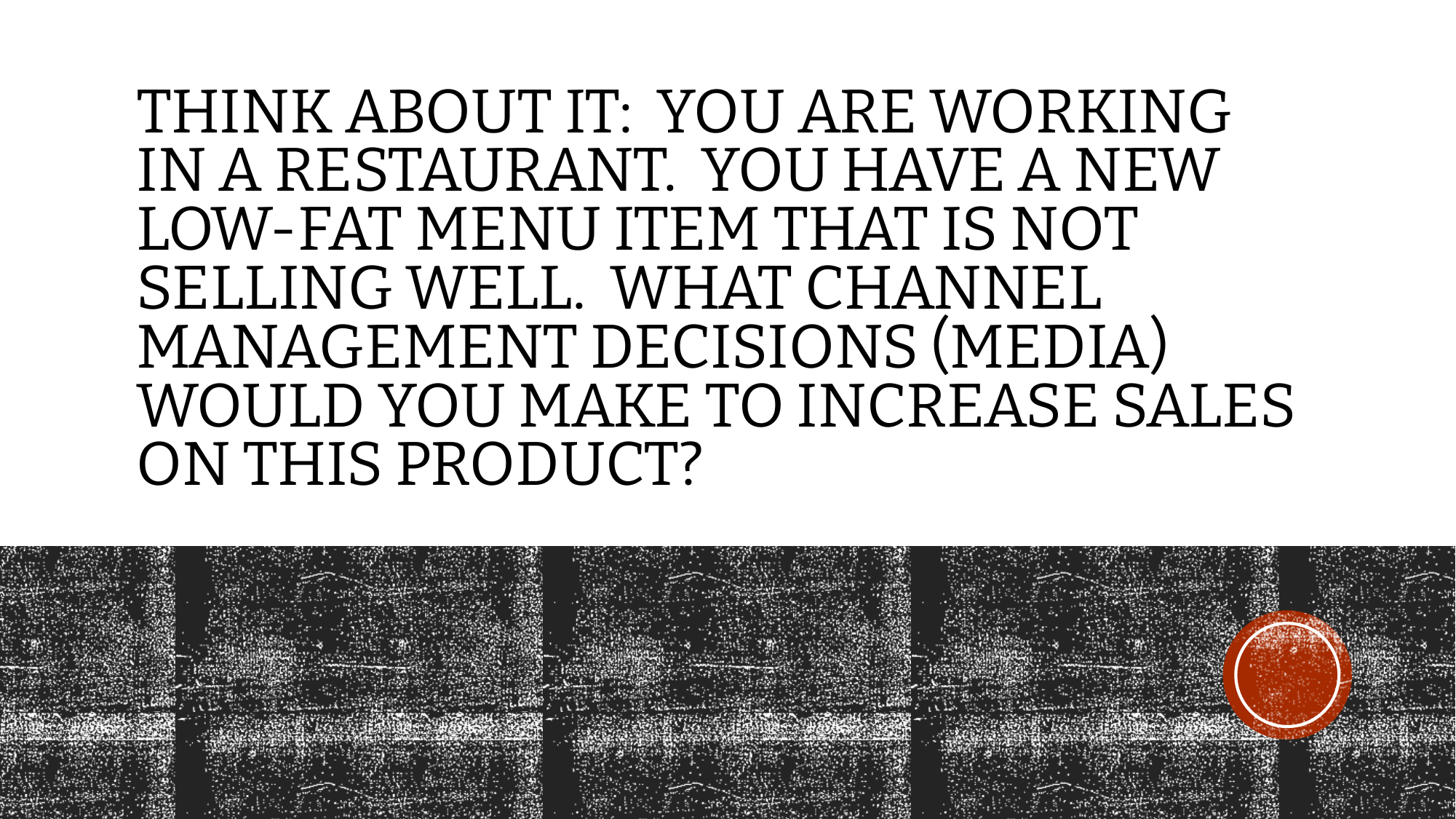

# Think about it:  You are working in a restaurant.  You have a new low-fat menu item that is not selling well.  What channel management decisions (media) would you make to increase sales on this product?